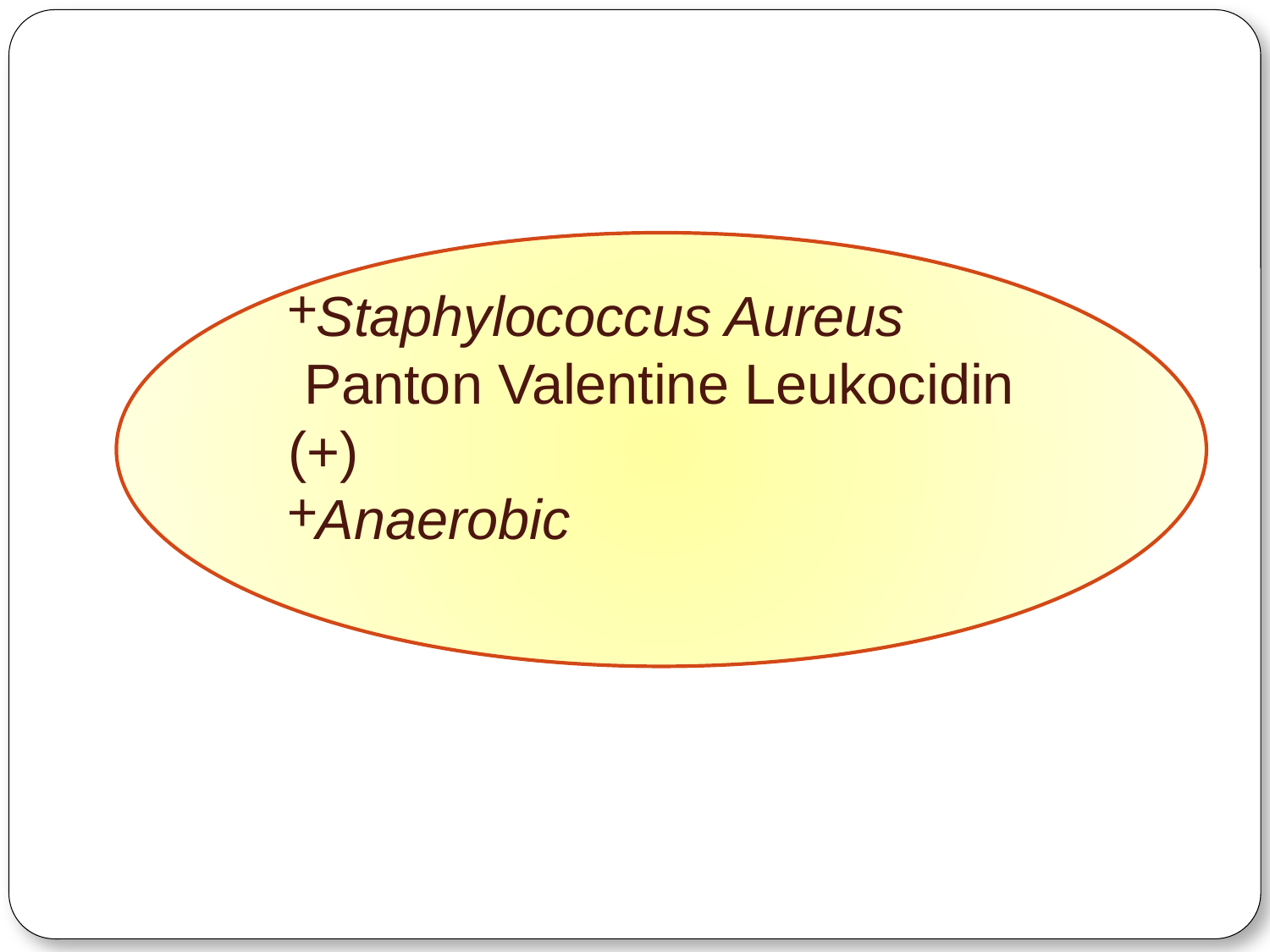

Staphylococcus Aureus
 Panton Valentine Leukocidin (+)
Anaerobic